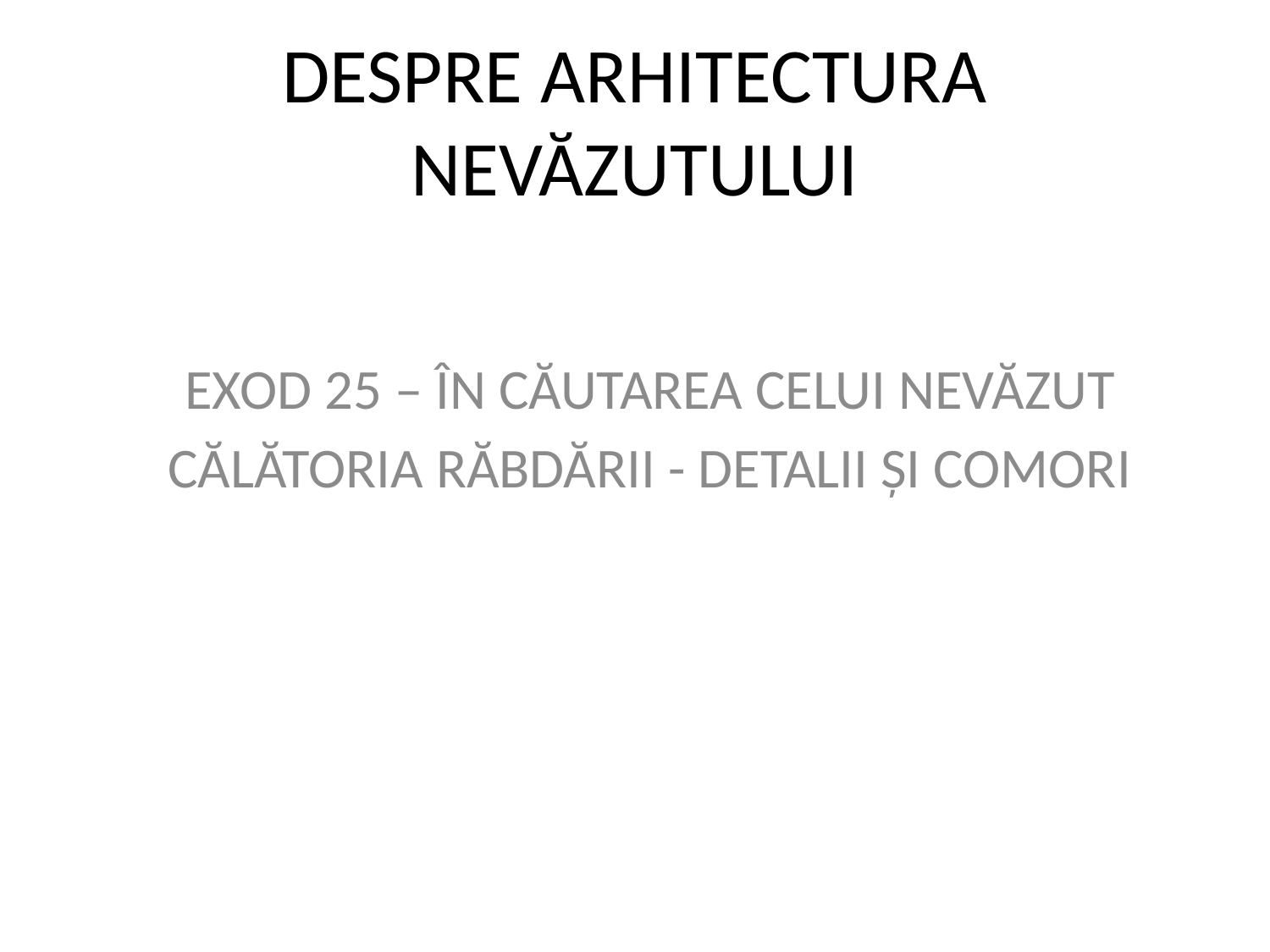

# DESPRE ARHITECTURA NEVĂZUTULUI
EXOD 25 – ÎN CĂUTAREA CELUI NEVĂZUT
CĂLĂTORIA RĂBDĂRII - DETALII ȘI COMORI